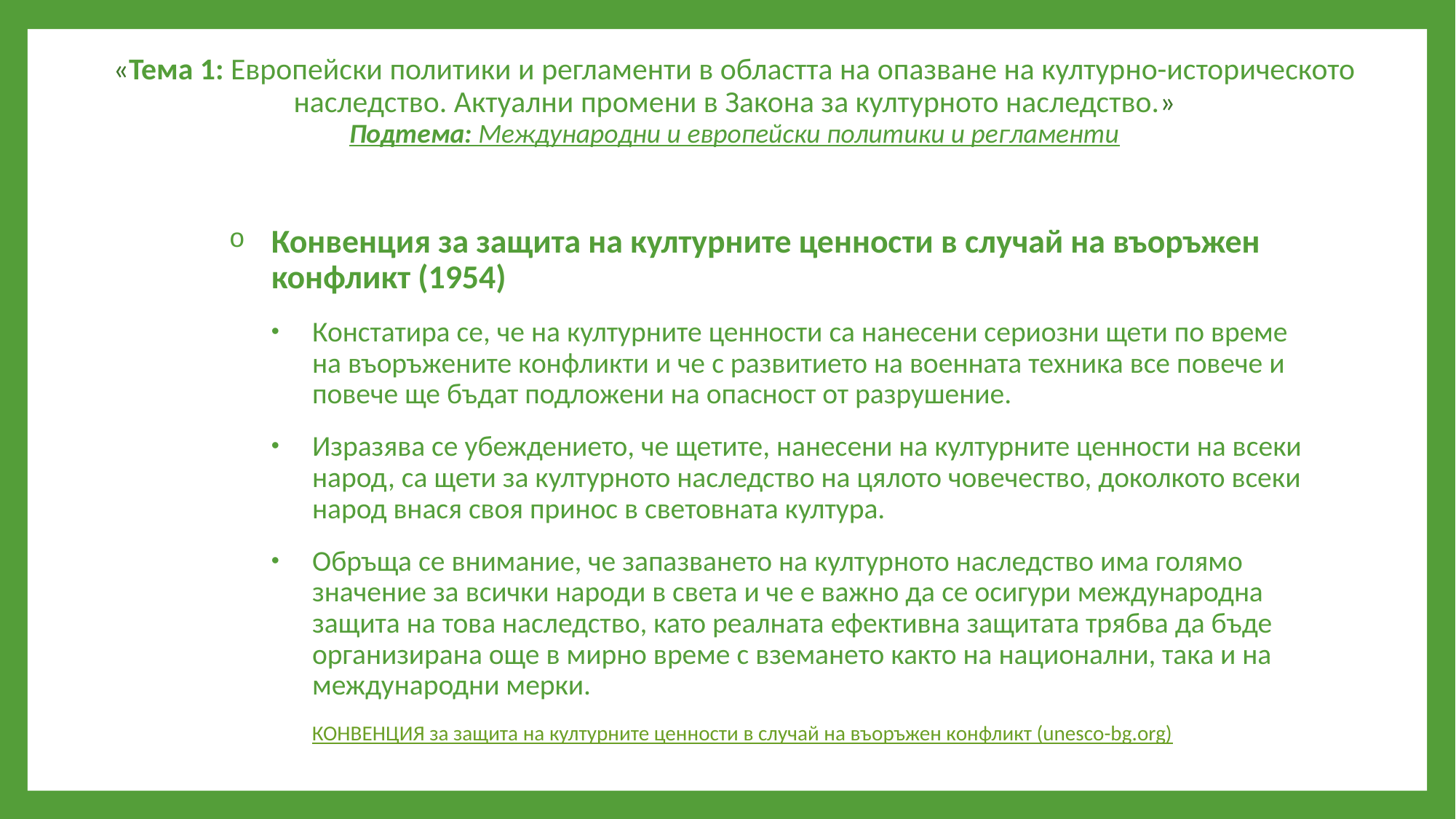

# «Тема 1: Европейски политики и регламенти в областта на опазване на културно-историческото наследство. Актуални промени в Закона за културното наследство.» Подтема: Международни и европейски политики и регламенти
Конвенция за защита на културните ценности в случай на въоръжен конфликт (1954)
Констатира се, че на културните ценности са нанесени сериозни щети по време на въоръжените конфликти и че с развитието на военната техника все повече и повече ще бъдат подложени на опасност от разрушение.
Изразява се убеждението, че щетите, нанесени на културните ценности на всеки народ, са щети за културното наследство на цялото човечество, доколкото всеки народ внася своя принос в световната култура.
Обръща се внимание, че запазването на културното наследство има голямо значение за всички народи в света и че е важно да се осигури международна защита на това наследство, като реалната ефективна защитата трябва да бъде организирана още в мирно време с вземането както на национални, така и на международни мерки.
КОНВЕНЦИЯ за защита на културните ценности в случай на въоръжен конфликт (unesco-bg.org)